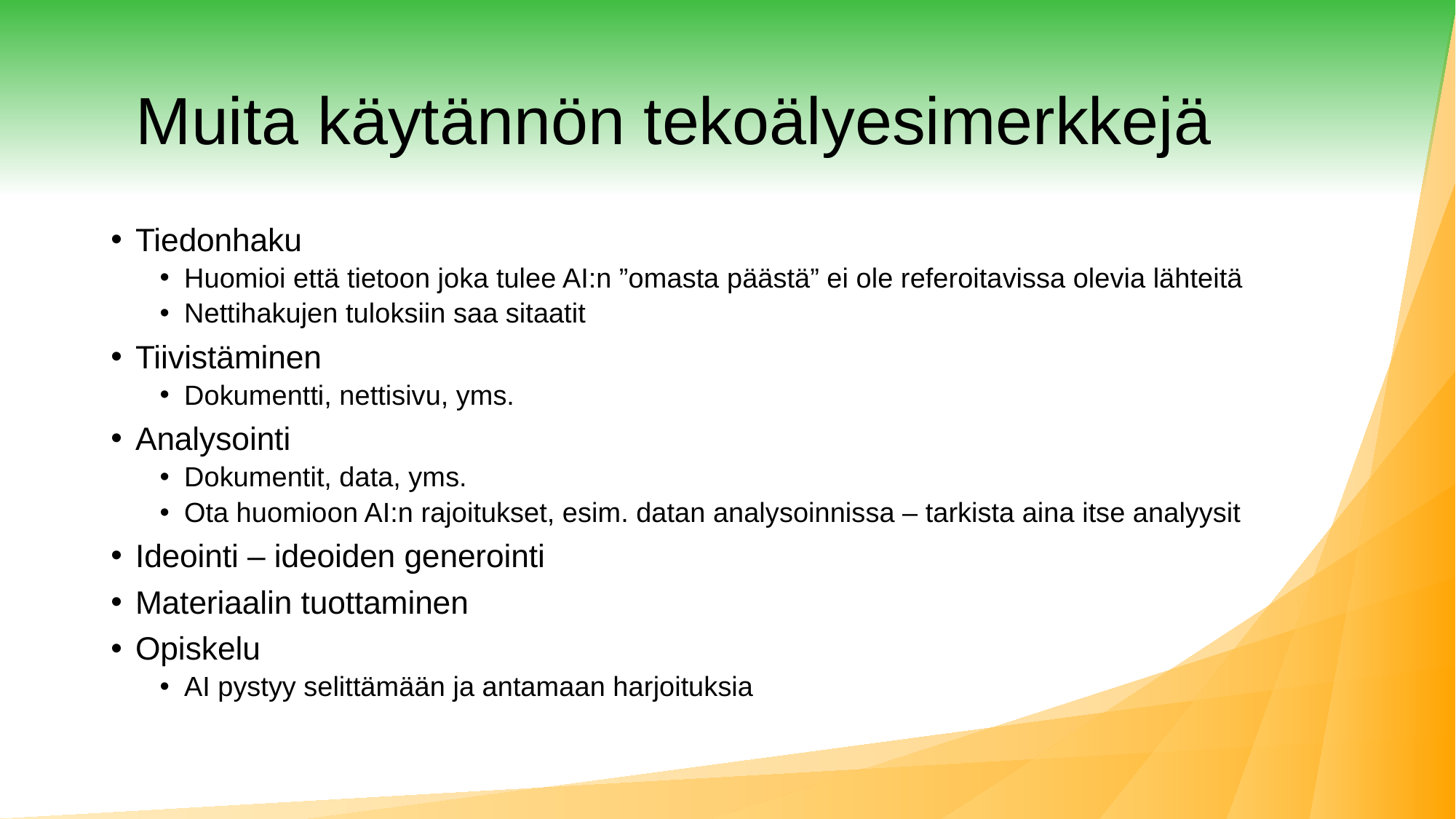

# Muita käytännön tekoälyesimerkkejä
Tiedonhaku
Huomioi että tietoon joka tulee AI:n ”omasta päästä” ei ole referoitavissa olevia lähteitä
Nettihakujen tuloksiin saa sitaatit
Tiivistäminen
Dokumentti, nettisivu, yms.
Analysointi
Dokumentit, data, yms.
Ota huomioon AI:n rajoitukset, esim. datan analysoinnissa – tarkista aina itse analyysit
Ideointi – ideoiden generointi
Materiaalin tuottaminen
Opiskelu
AI pystyy selittämään ja antamaan harjoituksia